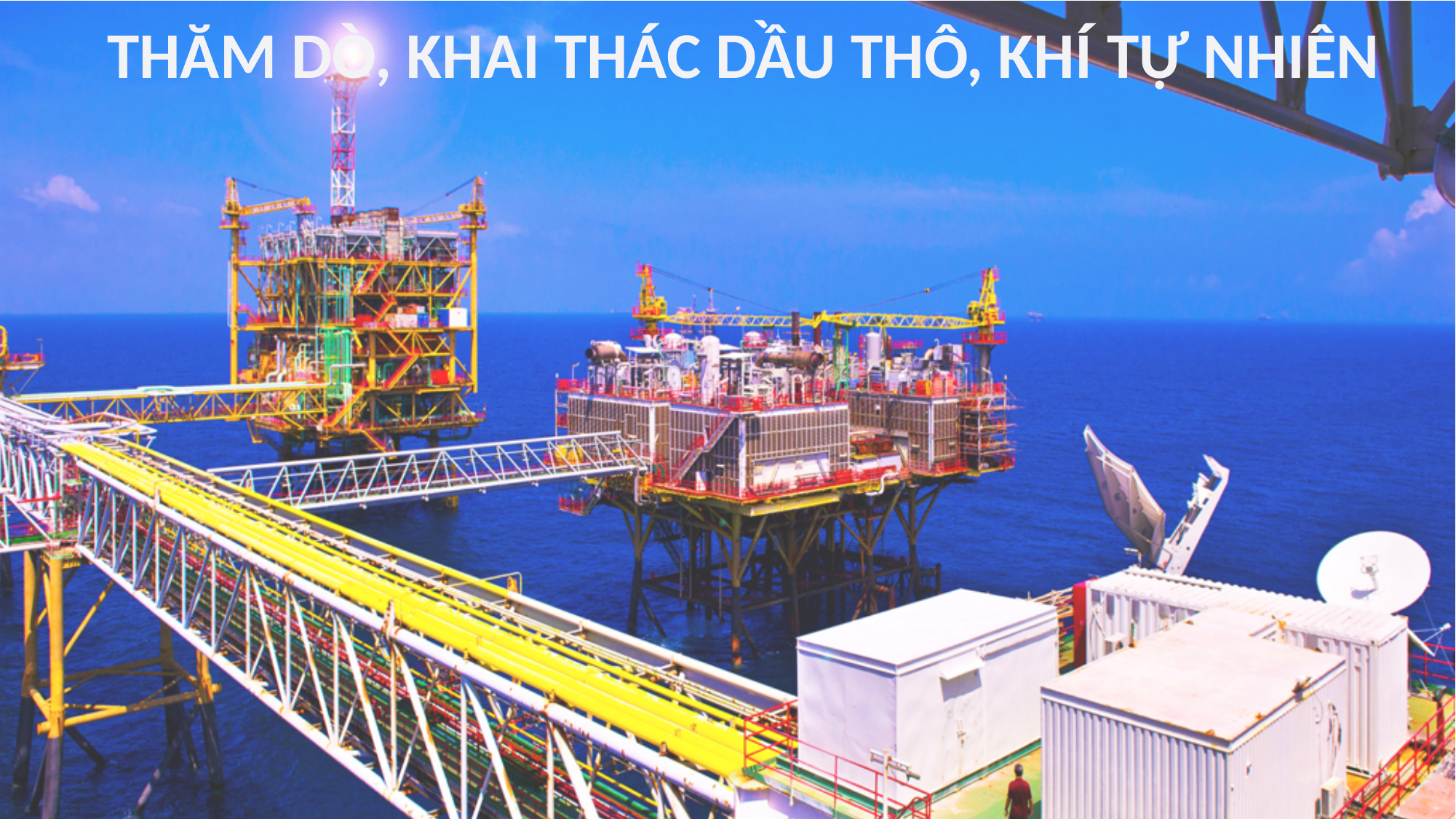

THĂM DÒ, KHAI THÁC DẦU THÔ, KHÍ TỰ NHIÊN